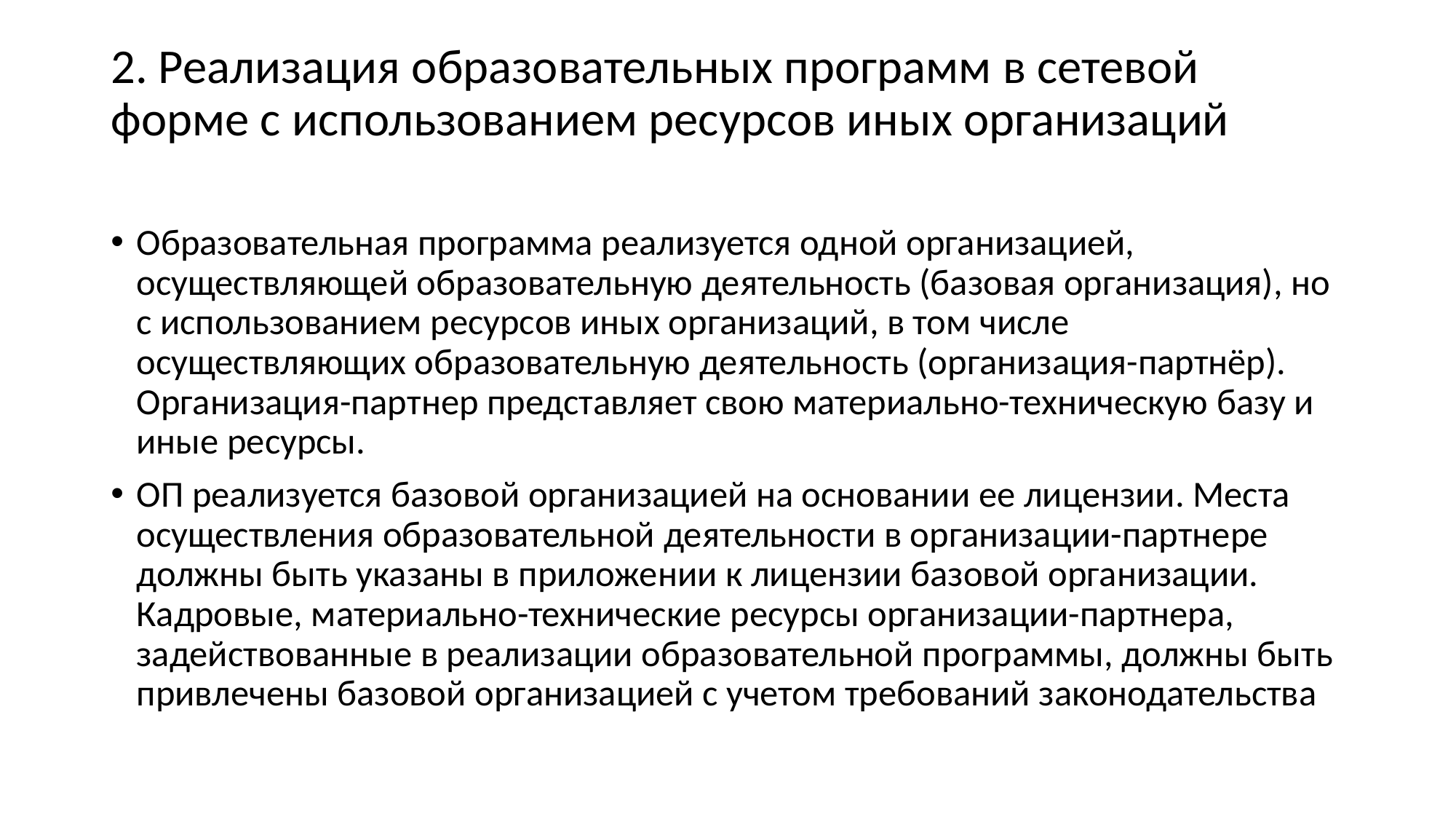

# 2. Реализация образовательных программ в сетевой форме с использованием ресурсов иных организаций
Образовательная программа реализуется одной организацией, осуществляющей образовательную деятельность (базовая организация), но с использованием ресурсов иных организаций, в том числе осуществляющих образовательную деятельность (организация-партнёр). Организация-партнер представляет свою материально-техническую базу и иные ресурсы.
ОП реализуется базовой организацией на основании ее лицензии. Места осуществления образовательной деятельности в организации-партнере должны быть указаны в приложении к лицензии базовой организации. Кадровые, материально-технические ресурсы организации-партнера, задействованные в реализации образовательной программы, должны быть привлечены базовой организацией с учетом требований законодательства